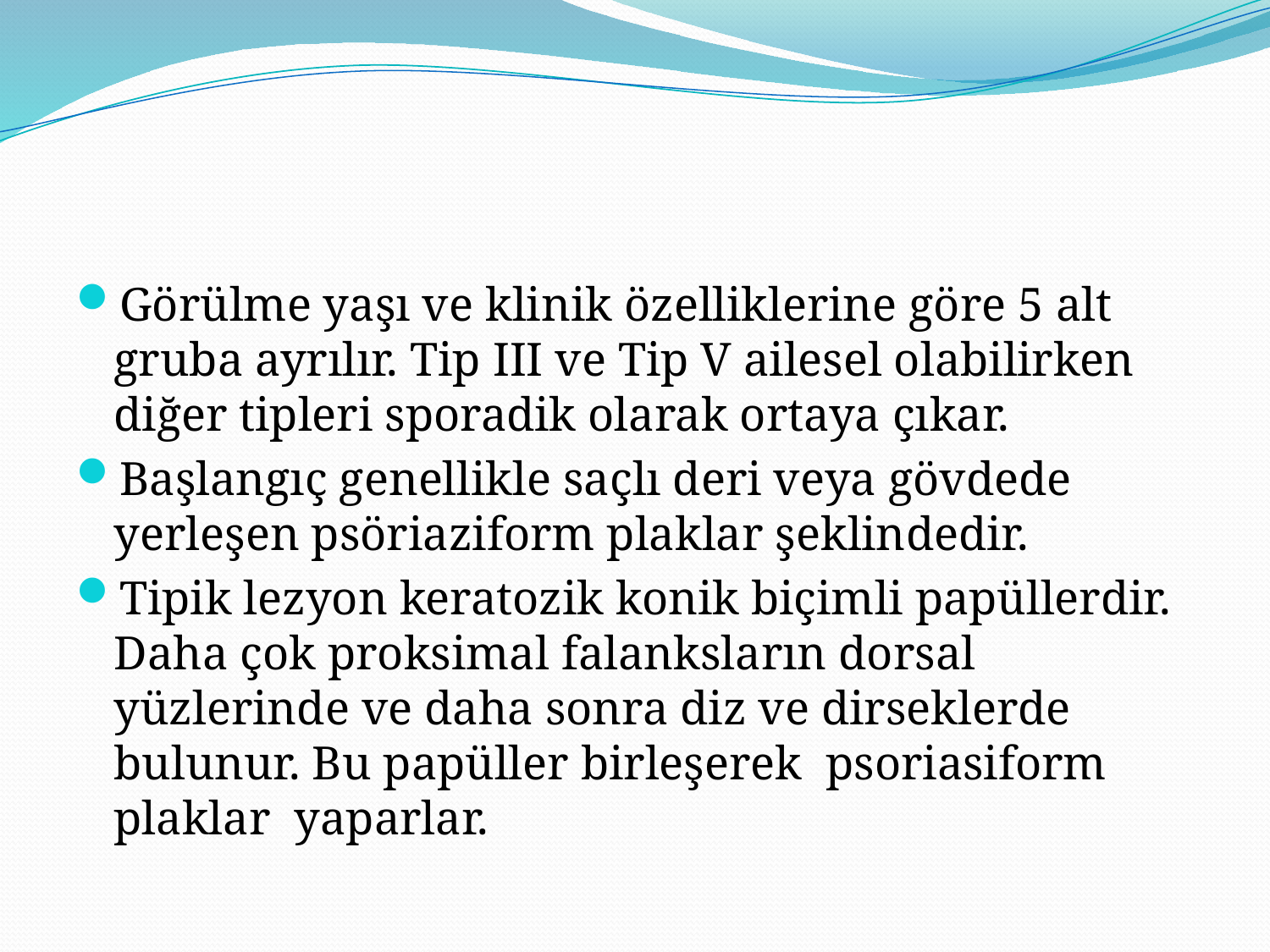

#
Görülme yaşı ve klinik özelliklerine göre 5 alt gruba ayrılır. Tip III ve Tip V ailesel olabilirken diğer tipleri sporadik olarak ortaya çıkar.
Başlangıç genellikle saçlı deri veya gövdede yerleşen psöriaziform plaklar şeklindedir.
Tipik lezyon keratozik konik biçimli papüllerdir. Daha çok proksimal falanksların dorsal yüzlerinde ve daha sonra diz ve dirseklerde bulunur. Bu papüller birleşerek  psoriasiform plaklar  yaparlar.